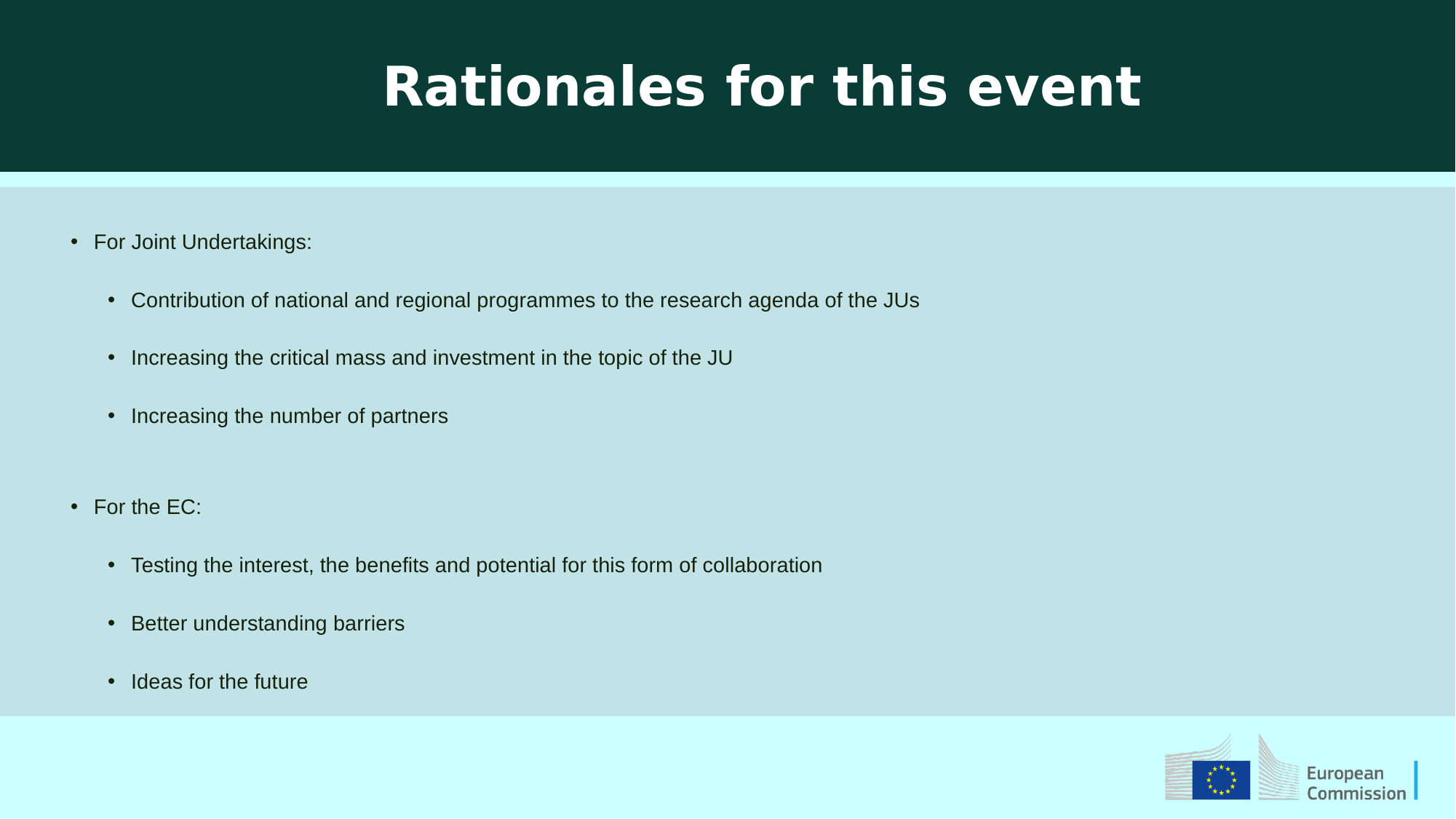

Rationales for this event

For Joint Undertakings:

Contribution of national and regional programmes to the research agenda of the JUs

Increasing the critical mass and investment in the topic of the JU

Increasing the number of partners

For the EC:

Testing the interest, the benefits and potential for this form of collaboration

Better understanding barriers

Ideas for the future